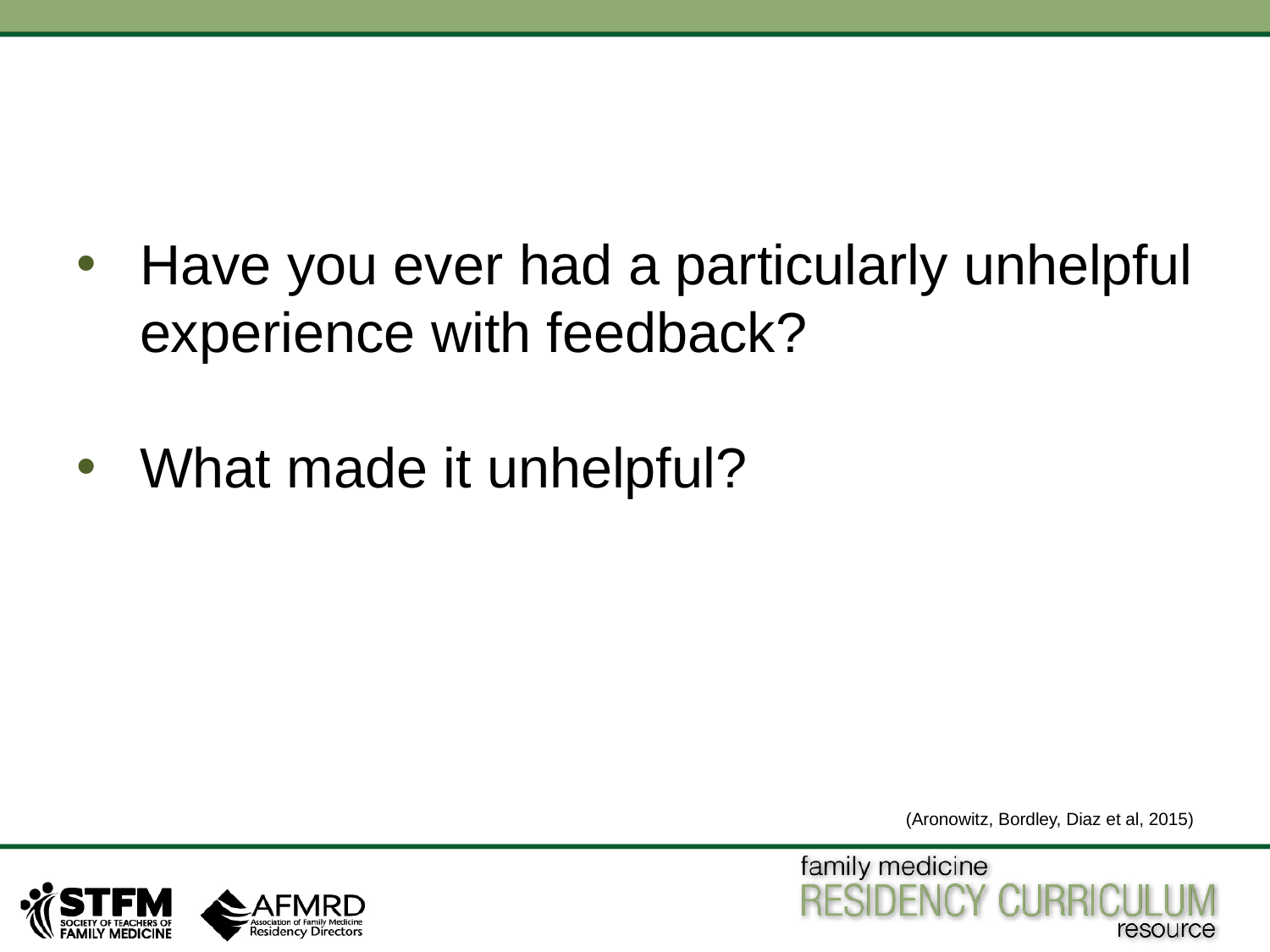

Have you ever had a particularly unhelpful experience with feedback?

What made it unhelpful?

(Aronowitz, Bordley, Diaz et al, 2015)